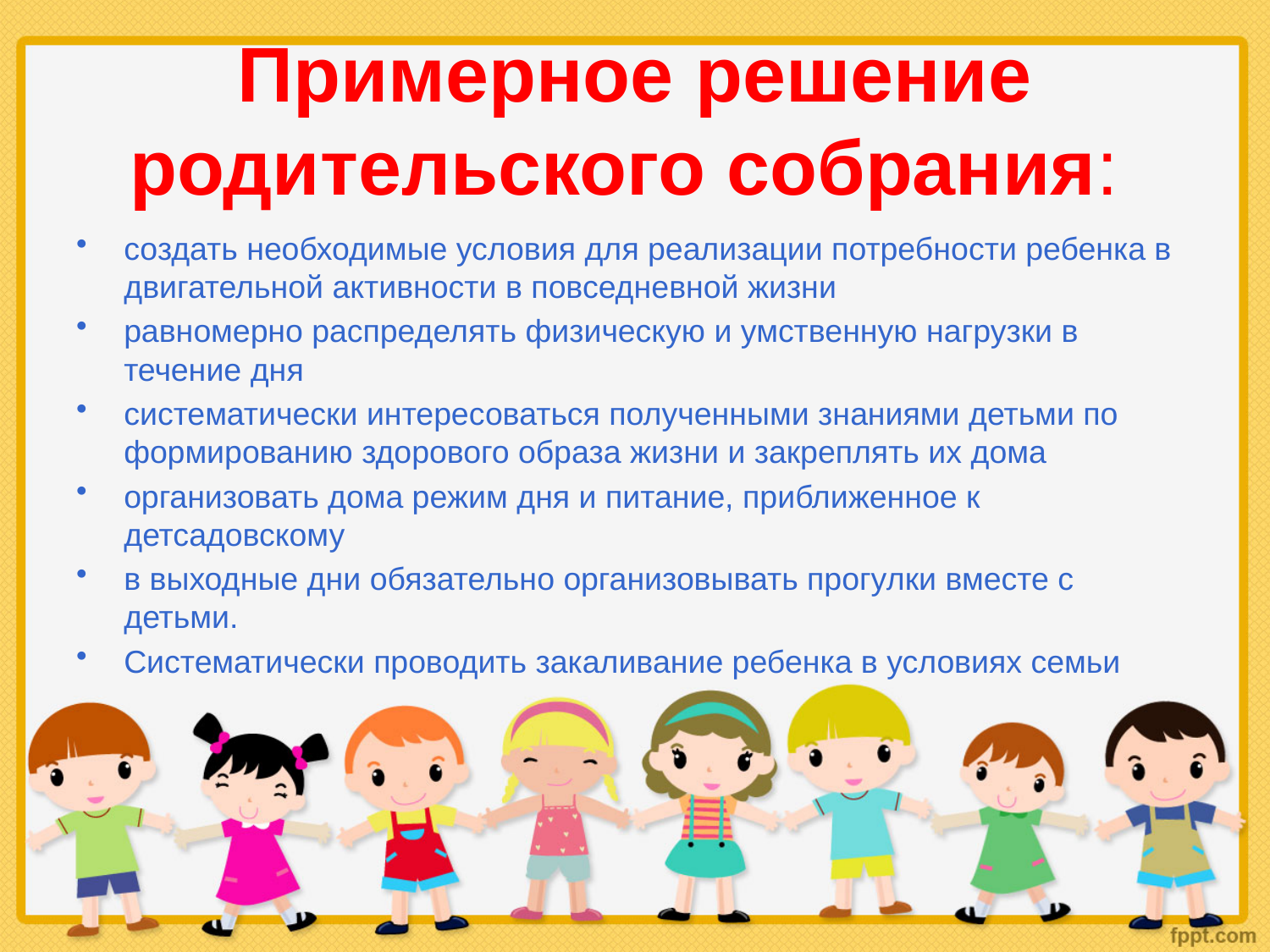

# Примерное решение родительского собрания:
создать необходимые условия для реализации потребности ребенка в двигательной активности в повседневной жизни
равномерно распределять физическую и умственную нагрузки в течение дня
систематически интересоваться полученными знаниями детьми по формированию здорового образа жизни и закреплять их дома
организовать дома режим дня и питание, приближенное к детсадовскому
в выходные дни обязательно организовывать прогулки вместе с детьми.
Систематически проводить закаливание ребенка в условиях семьи